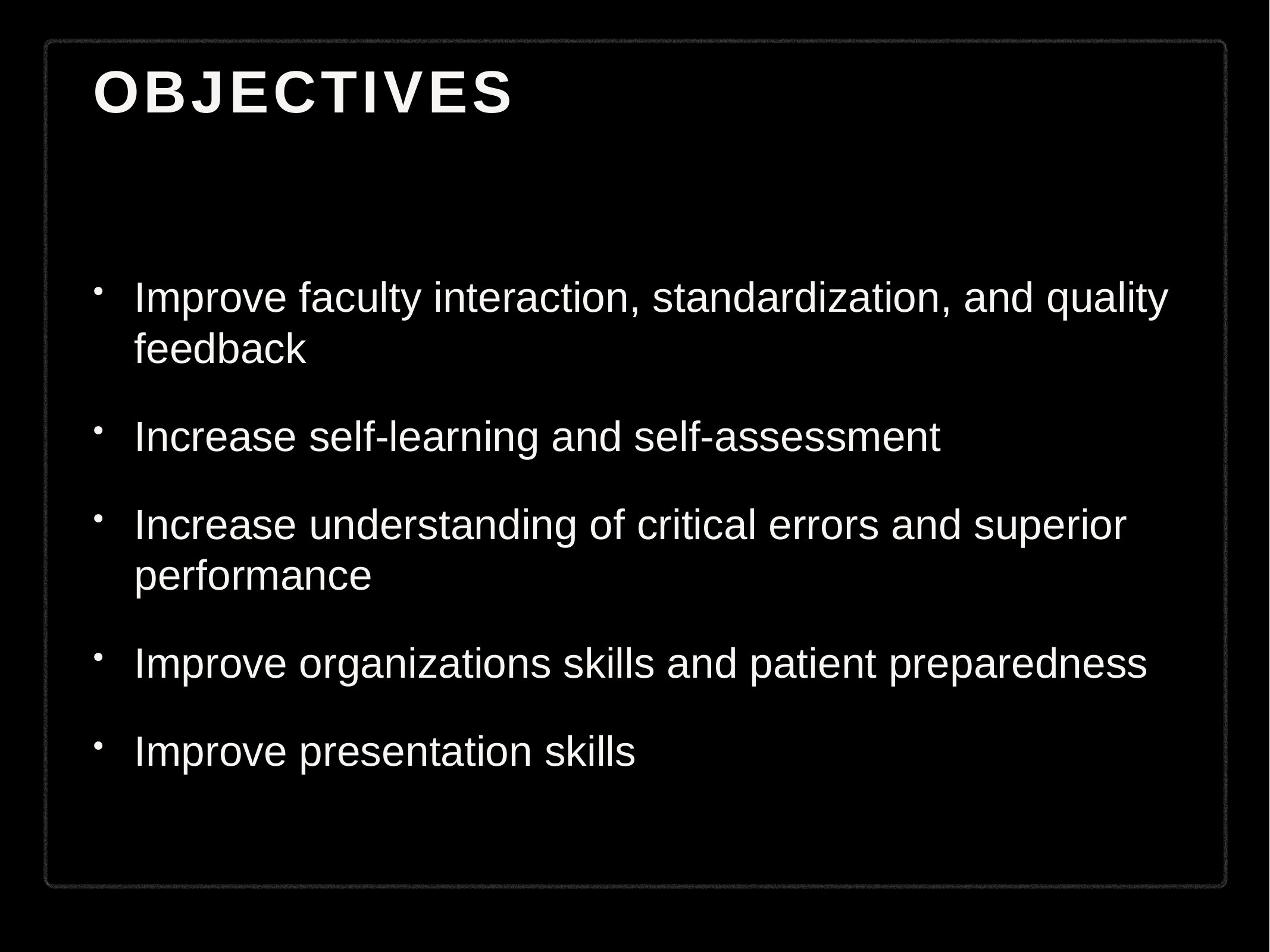

# OBJECTIVES
Improve faculty interaction, standardization, and quality feedback
Increase self-learning and self-assessment
Increase understanding of critical errors and superior performance
Improve organizations skills and patient preparedness
Improve presentation skills